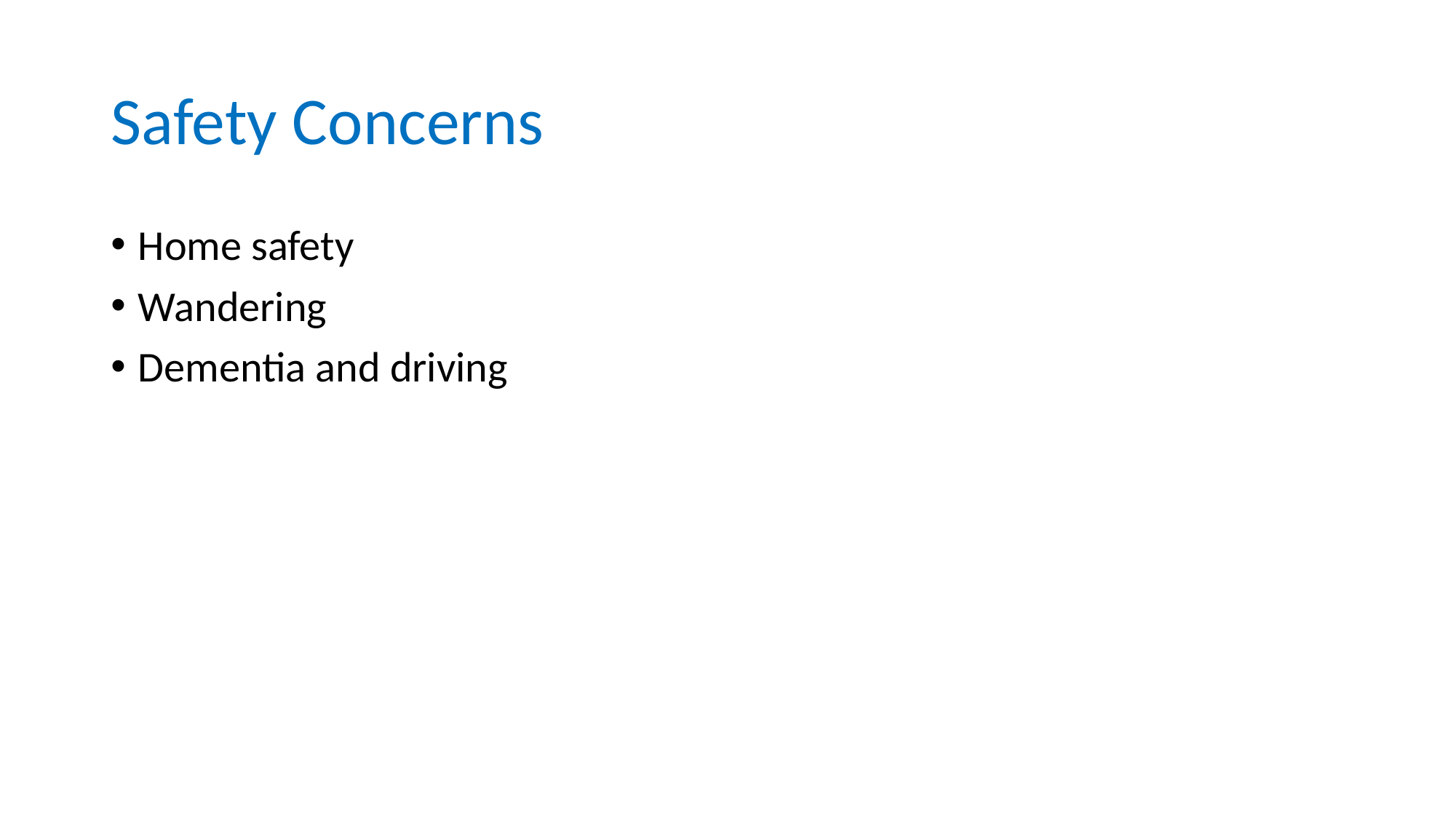

# Safety Concerns
Home safety
Wandering
Dementia and driving